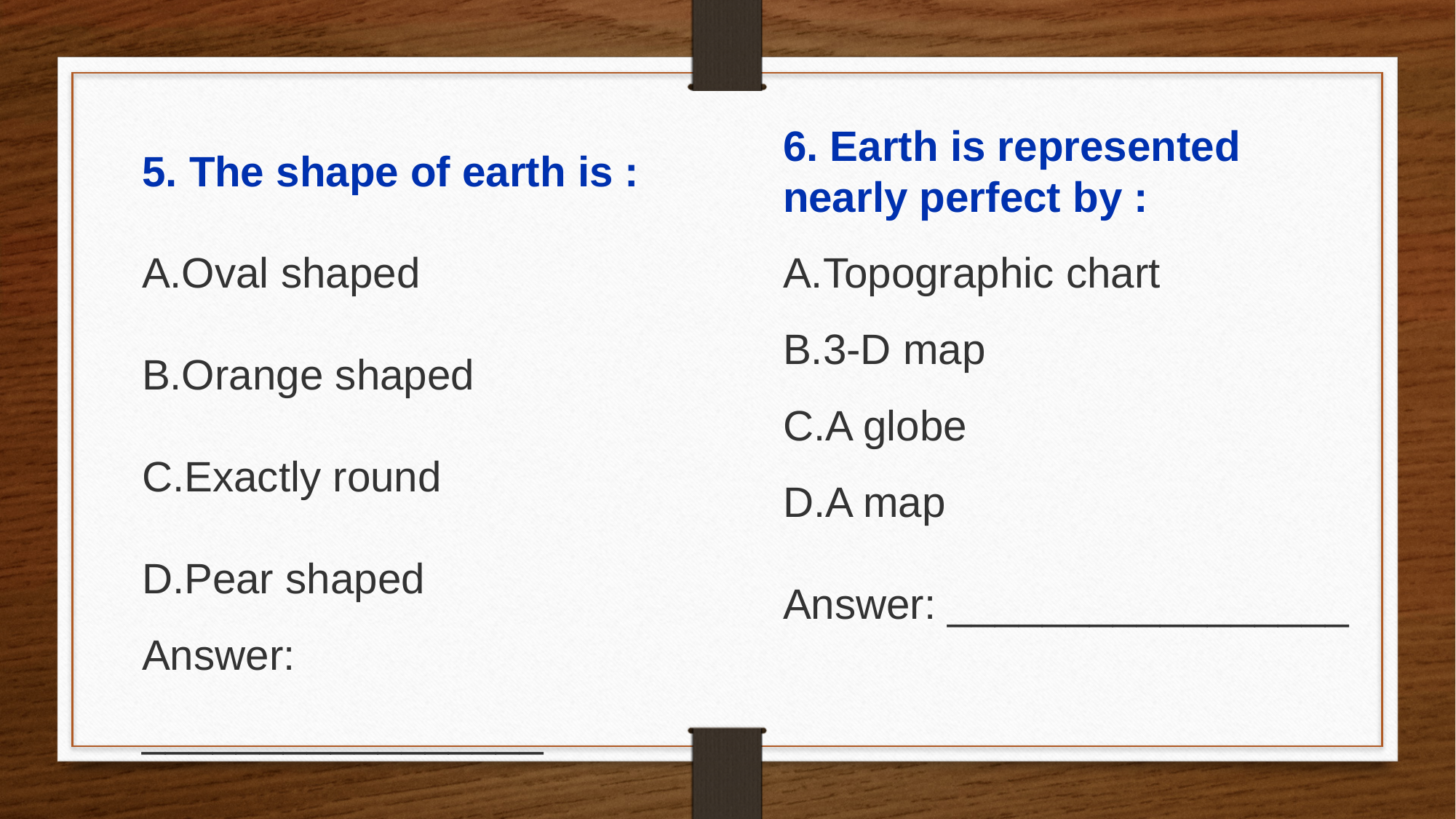

5. The shape of earth is :
Oval shaped
Orange shaped
Exactly round
Pear shaped
Answer: _________________

6. Earth is represented nearly perfect by :
Topographic chart
3-D map
A globe
A map

Answer: _________________